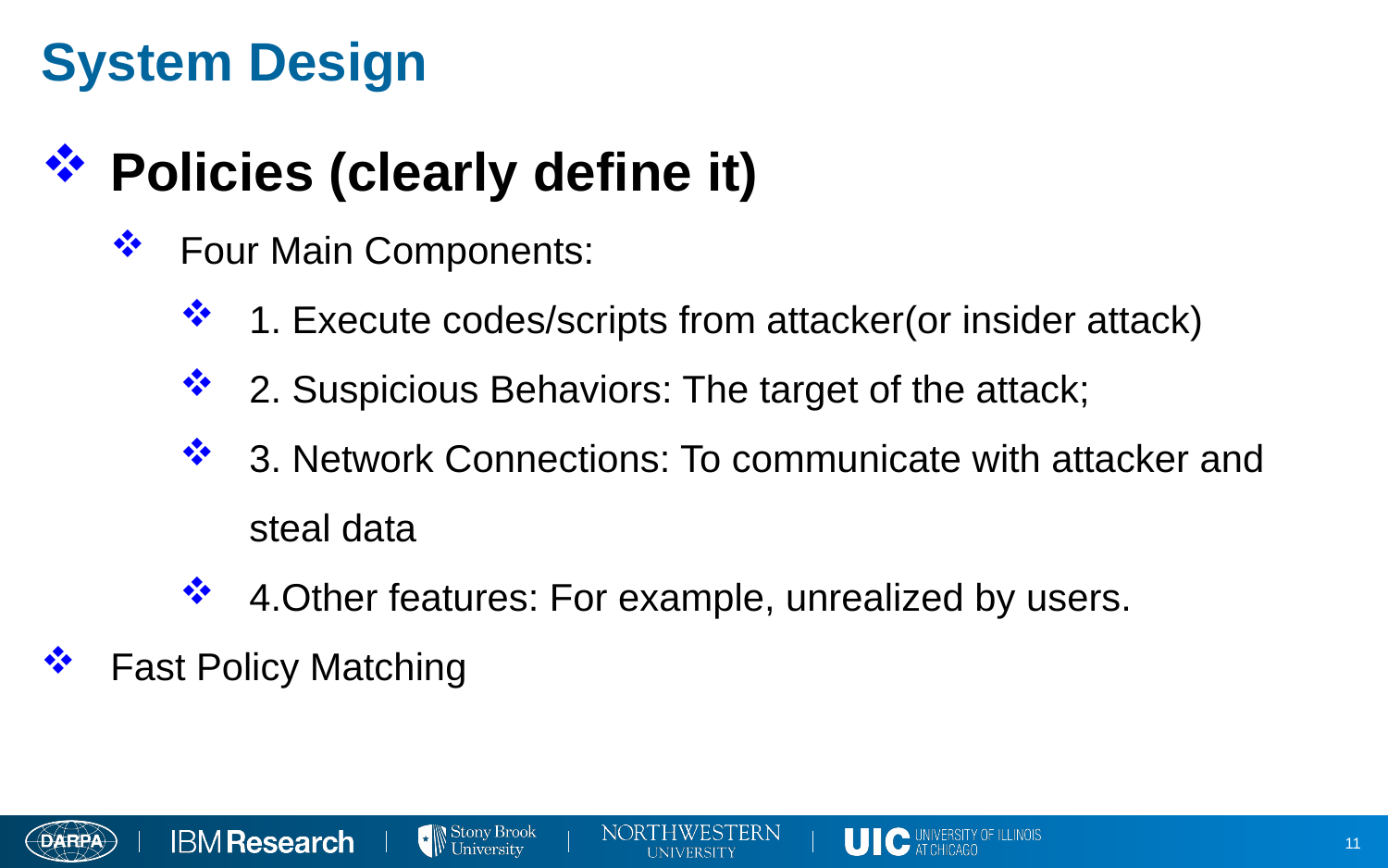

# System Design
Policies (clearly define it)
Four Main Components:
1. Execute codes/scripts from attacker(or insider attack)
2. Suspicious Behaviors: The target of the attack;
3. Network Connections: To communicate with attacker and steal data
4.Other features: For example, unrealized by users.
Fast Policy Matching